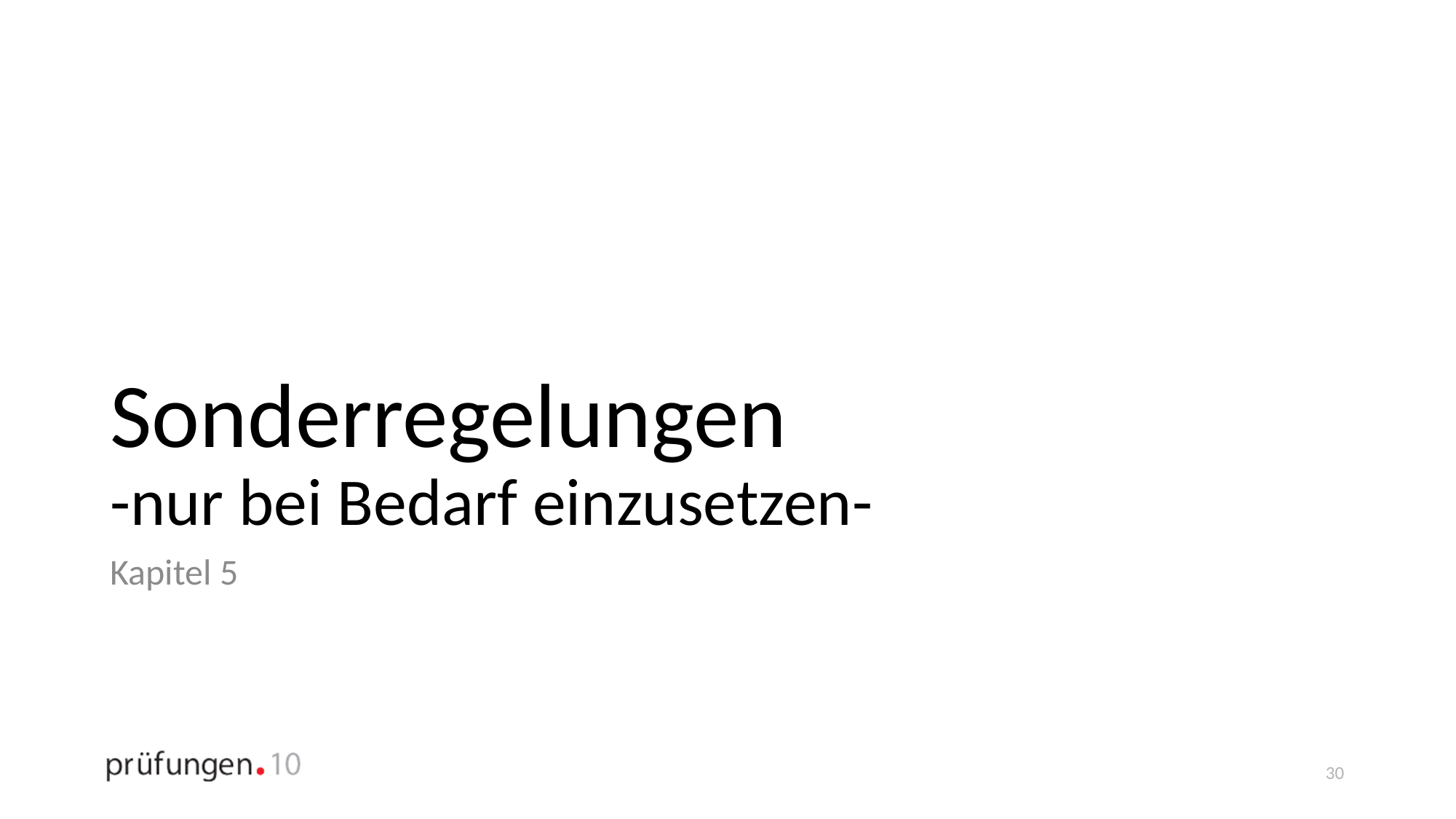

# Sonderregelungen -nur bei Bedarf einzusetzen-
Kapitel 5
30